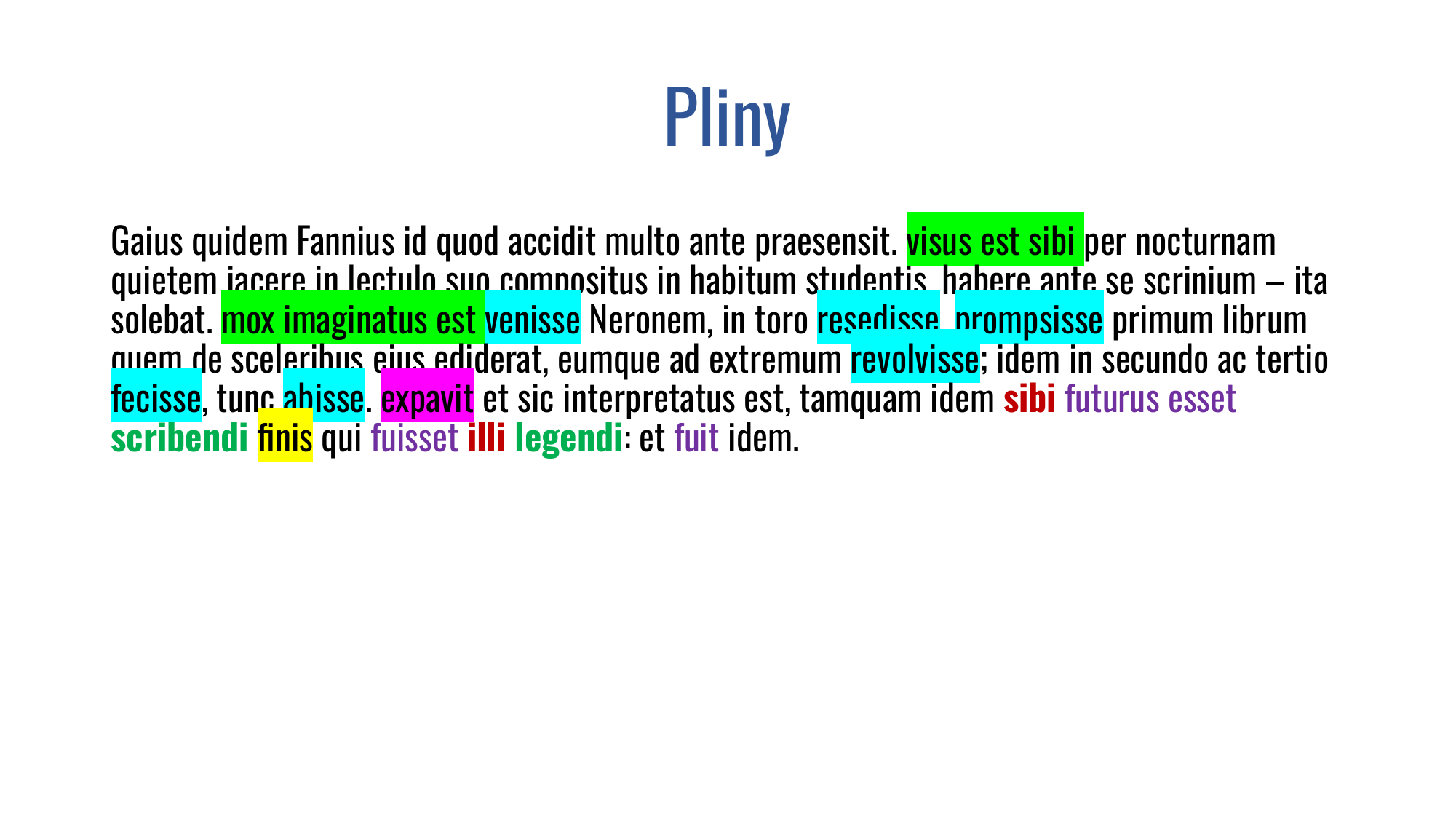

# Pliny
Gaius quidem Fannius id quod accidit multo ante praesensit. visus est sibi per nocturnam quietem iacere in lectulo suo compositus in habitum studentis, habere ante se scrinium – ita solebat. mox imaginatus est venisse Neronem, in toro resedisse, prompsisse primum librum quem de sceleribus eius ediderat, eumque ad extremum revolvisse; idem in secundo ac tertio fecisse, tunc abisse. expavit et sic interpretatus est, tamquam idem sibi futurus esset scribendi finis qui fuisset illi legendi: et fuit idem.